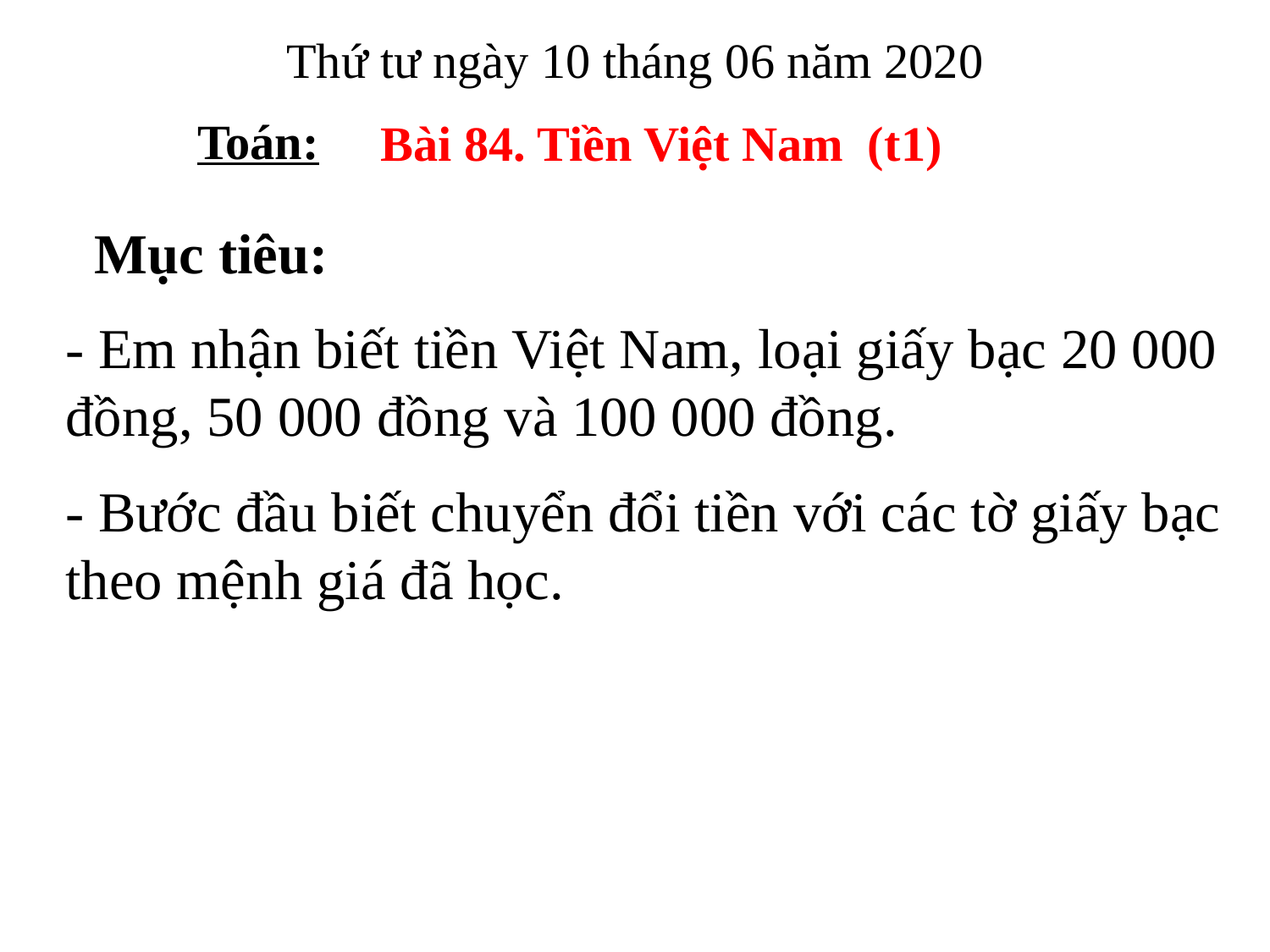

Thứ tư ngày 10 tháng 06 năm 2020
Toán:
Bài 84. Tiền Việt Nam  (t1)
Mục tiêu:
- Em nhận biết tiền Việt Nam, loại giấy bạc 20 000 đồng, 50 000 đồng và 100 000 đồng.
- Bước đầu biết chuyển đổi tiền với các tờ giấy bạc theo mệnh giá đã học.